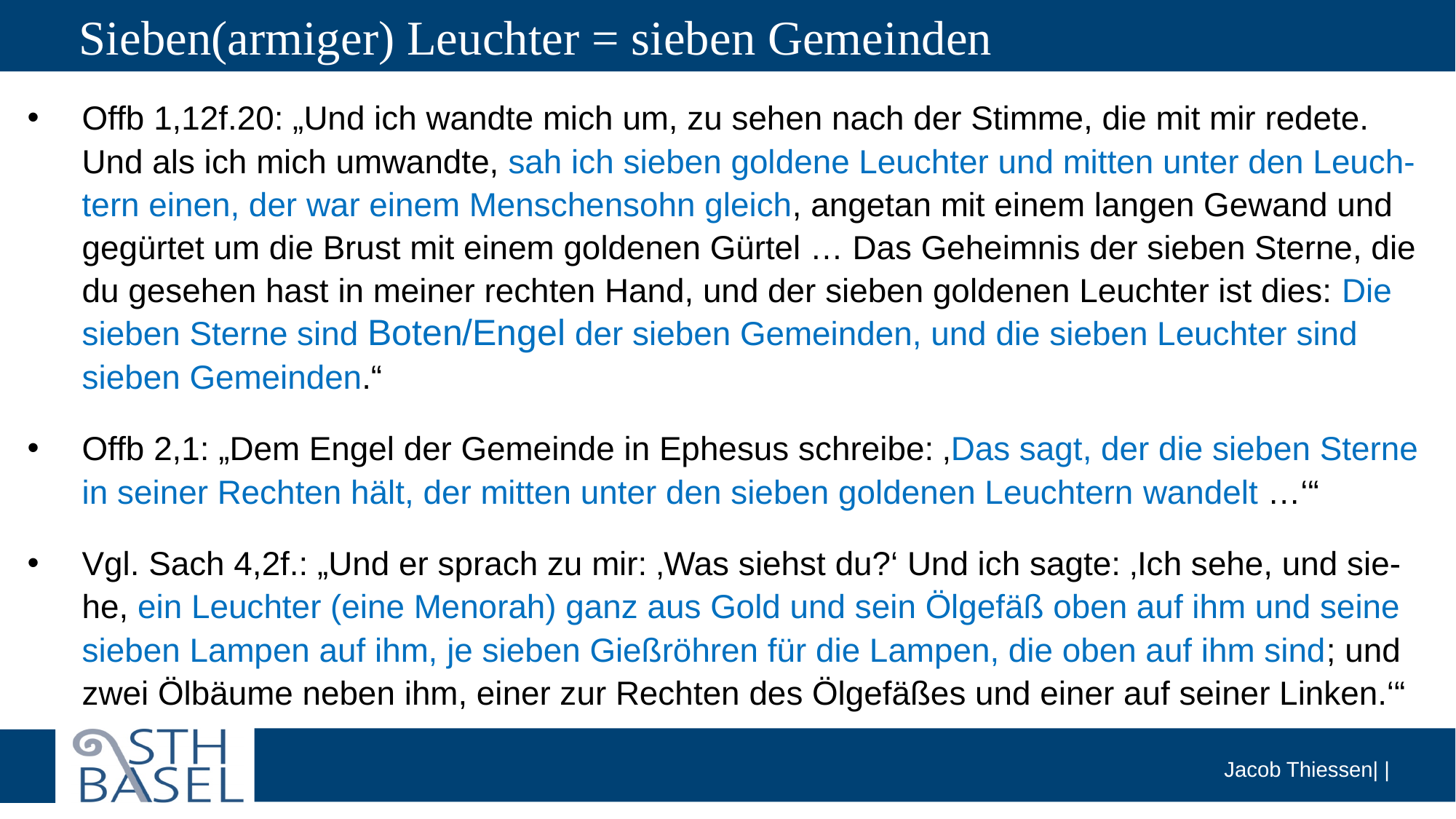

# Sieben(armiger) Leuchter = sieben Gemeinden
Offb 1,12f.20: „Und ich wandte mich um, zu sehen nach der Stimme, die mit mir redete. Und als ich mich umwandte, sah ich sieben goldene Leuchter und mitten unter den Leuch-tern einen, der war einem Menschensohn gleich, angetan mit einem langen Gewand und gegürtet um die Brust mit einem goldenen Gürtel … Das Geheimnis der sieben Sterne, die du gesehen hast in meiner rechten Hand, und der sieben goldenen Leuchter ist dies: Die sieben Sterne sind Boten/Engel der sieben Gemeinden, und die sieben Leuchter sind sieben Gemeinden.“
Offb 2,1: „Dem Engel der Gemeinde in Ephesus schreibe: ‚Das sagt, der die sieben Sterne in seiner Rechten hält, der mitten unter den sieben goldenen Leuchtern wandelt …‘“
Vgl. Sach 4,2f.: „Und er sprach zu mir: ‚Was siehst du?‘ Und ich sagte: ‚Ich sehe, und sie-he, ein Leuchter (eine Menorah) ganz aus Gold und sein Ölgefäß oben auf ihm und seine sieben Lampen auf ihm, je sieben Gießröhren für die Lampen, die oben auf ihm sind; und zwei Ölbäume neben ihm, einer zur Rechten des Ölgefäßes und einer auf seiner Linken.‘“